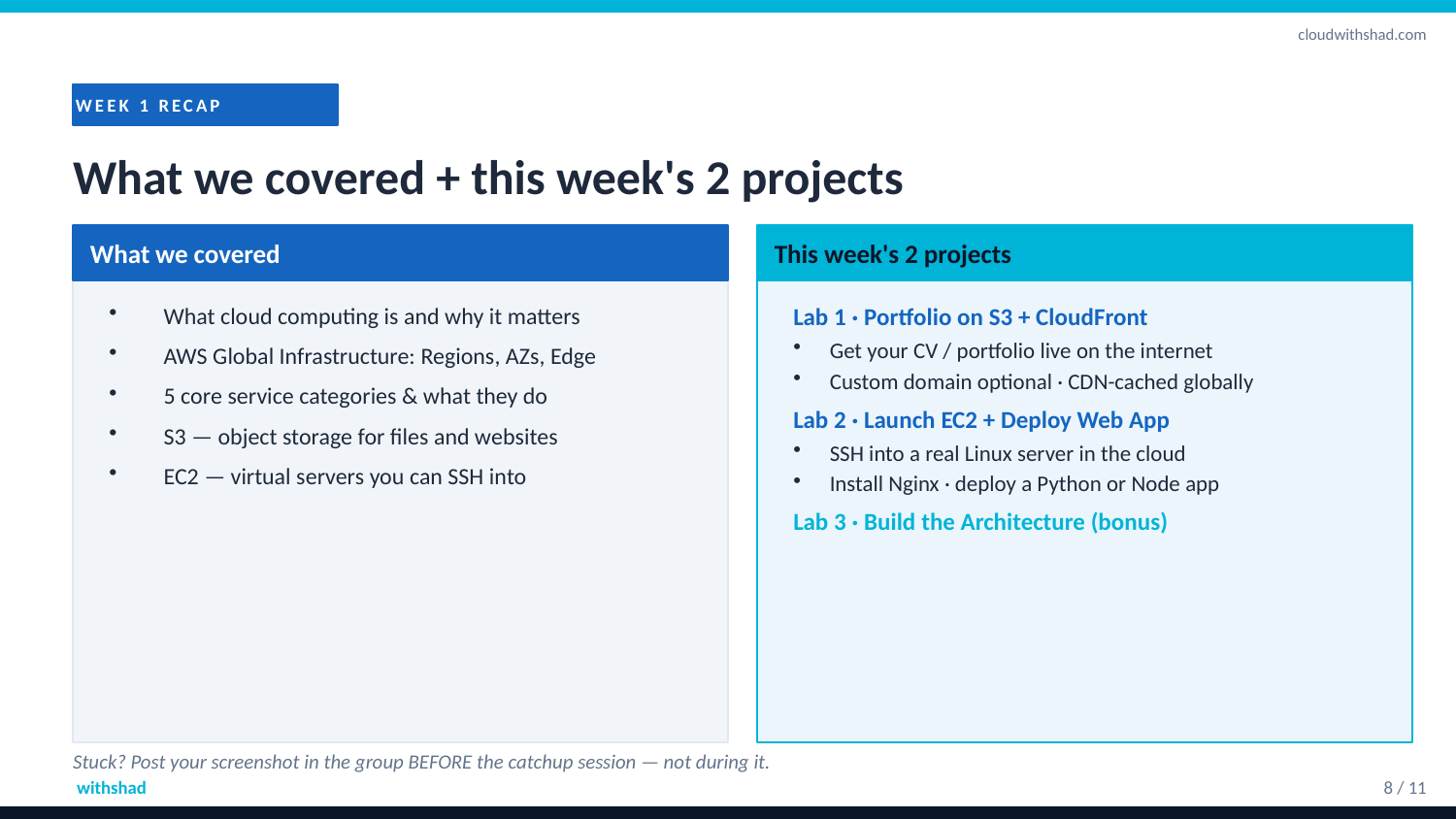

cloudwithshad.com

WEEK 1 RECAP
What we covered + this week's 2 projects

What we covered
This week's 2 projects
What cloud computing is and why it matters
AWS Global Infrastructure: Regions, AZs, Edge
5 core service categories & what they do
S3 — object storage for files and websites
EC2 — virtual servers you can SSH into
Lab 1 · Portfolio on S3 + CloudFront
Get your CV / portfolio live on the internet
Custom domain optional · CDN-cached globally
Lab 2 · Launch EC2 + Deploy Web App
SSH into a real Linux server in the cloud
Install Nginx · deploy a Python or Node app
Lab 3 · Build the Architecture (bonus)
Stuck? Post your screenshot in the group BEFORE the catchup session — not during it.
cloudwithshad
8 / 11